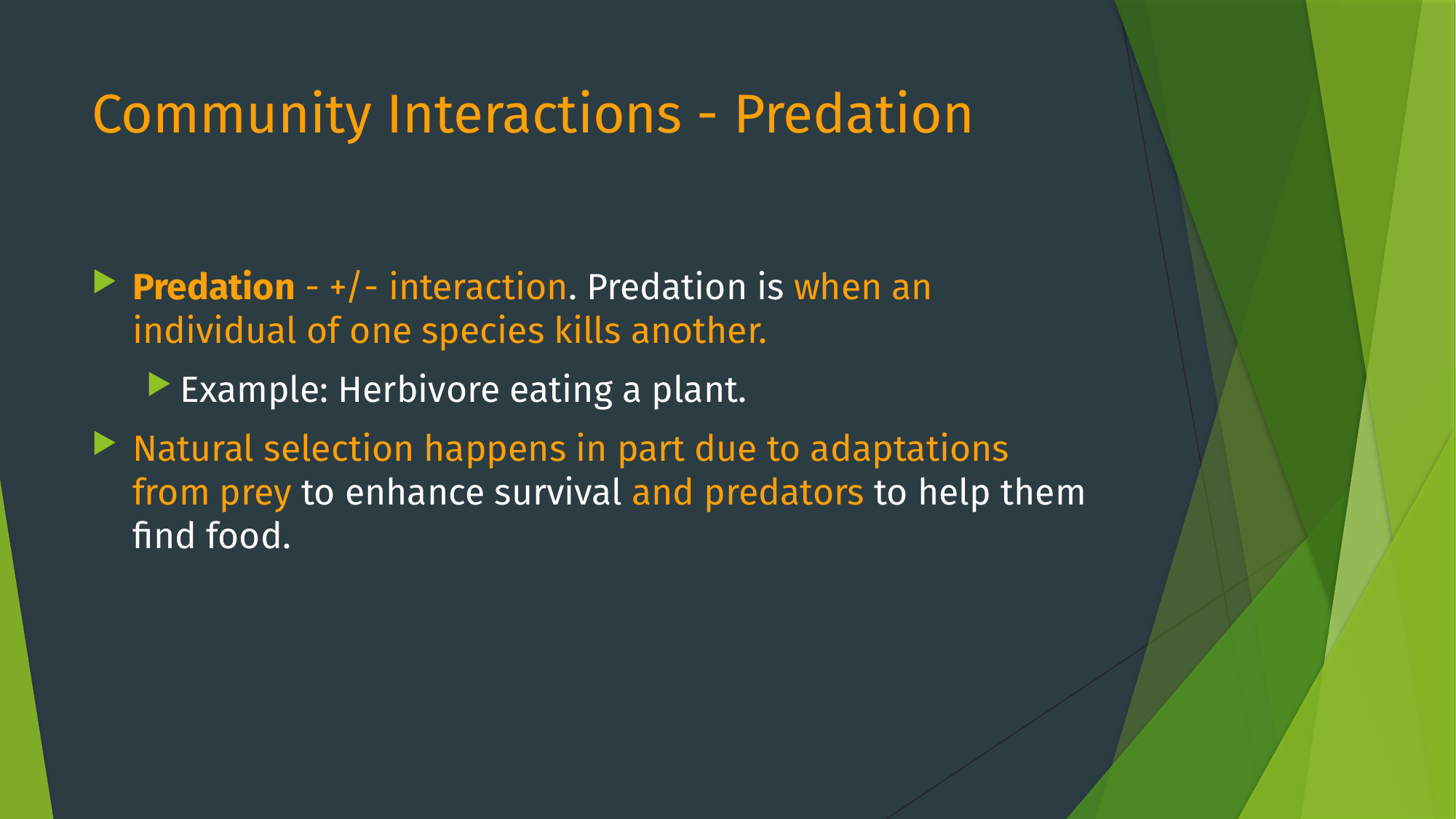

# Community Interactions - Predation
Predation - +/- interaction. Predation is when an individual of one species kills another.
Example: Herbivore eating a plant.
Natural selection happens in part due to adaptations from prey to enhance survival and predators to help them find food.